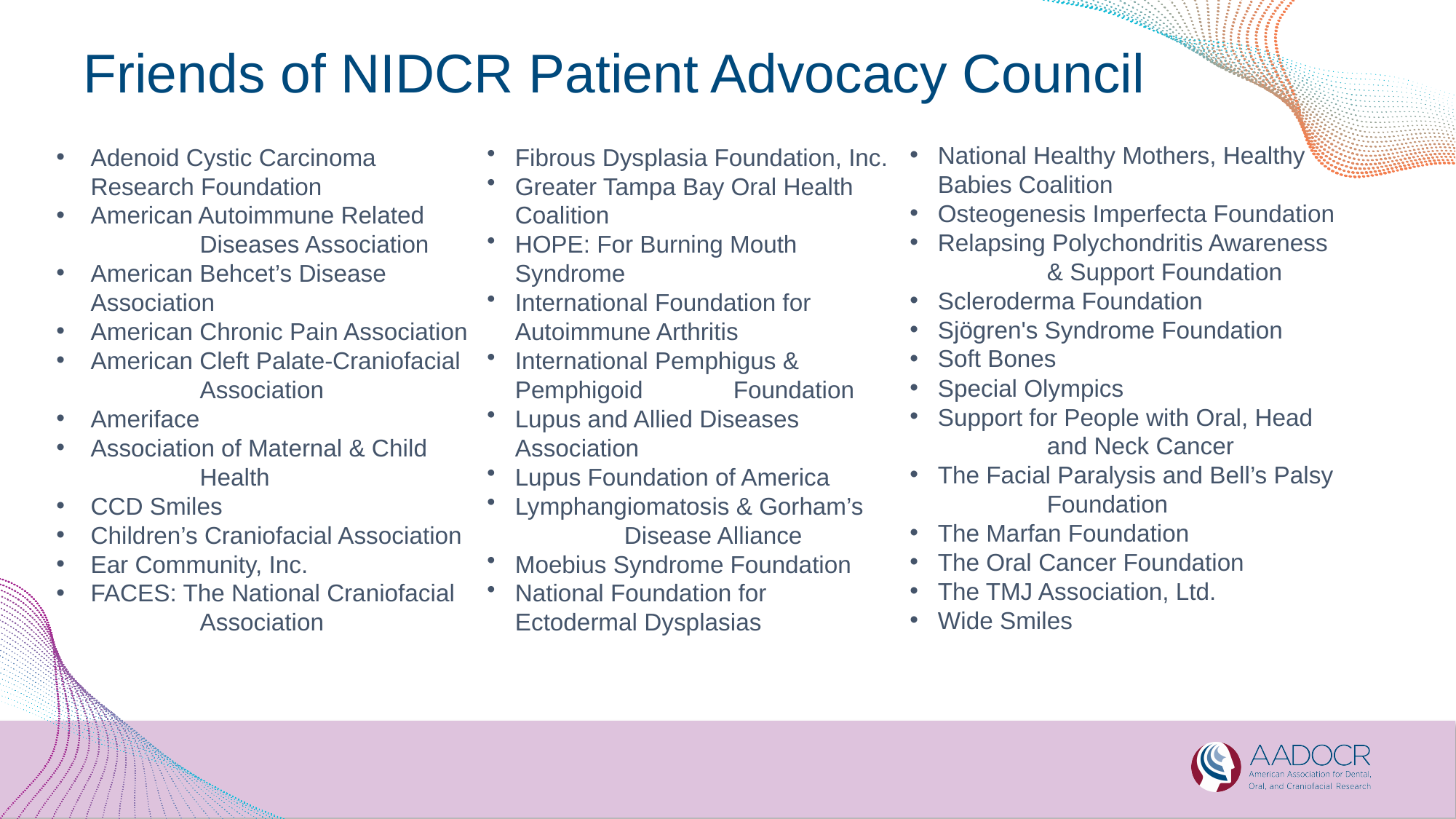

Friends of NIDCR Patient Advocacy Council
National Healthy Mothers, Healthy Babies Coalition
Osteogenesis Imperfecta Foundation
Relapsing Polychondritis Awareness 	& Support Foundation
Scleroderma Foundation
Sjögren's Syndrome Foundation
Soft Bones
Special Olympics
Support for People with Oral, Head 	and Neck Cancer
The Facial Paralysis and Bell’s Palsy 	Foundation
The Marfan Foundation
The Oral Cancer Foundation
The TMJ Association, Ltd.
Wide Smiles
Adenoid Cystic Carcinoma 	Research Foundation
American Autoimmune Related 	Diseases Association
American Behcet’s Disease 	Association
American Chronic Pain Association
American Cleft Palate-Craniofacial 	Association
Ameriface
Association of Maternal & Child 	Health
CCD Smiles
Children’s Craniofacial Association
Ear Community, Inc.
FACES: The National Craniofacial 	Association
Fibrous Dysplasia Foundation, Inc.
Greater Tampa Bay Oral Health Coalition
HOPE: For Burning Mouth Syndrome
International Foundation for 	Autoimmune Arthritis
International Pemphigus & 	Pemphigoid 	Foundation
Lupus and Allied Diseases 	Association
Lupus Foundation of America
Lymphangiomatosis & Gorham’s 	Disease Alliance
Moebius Syndrome Foundation
National Foundation for 	Ectodermal Dysplasias